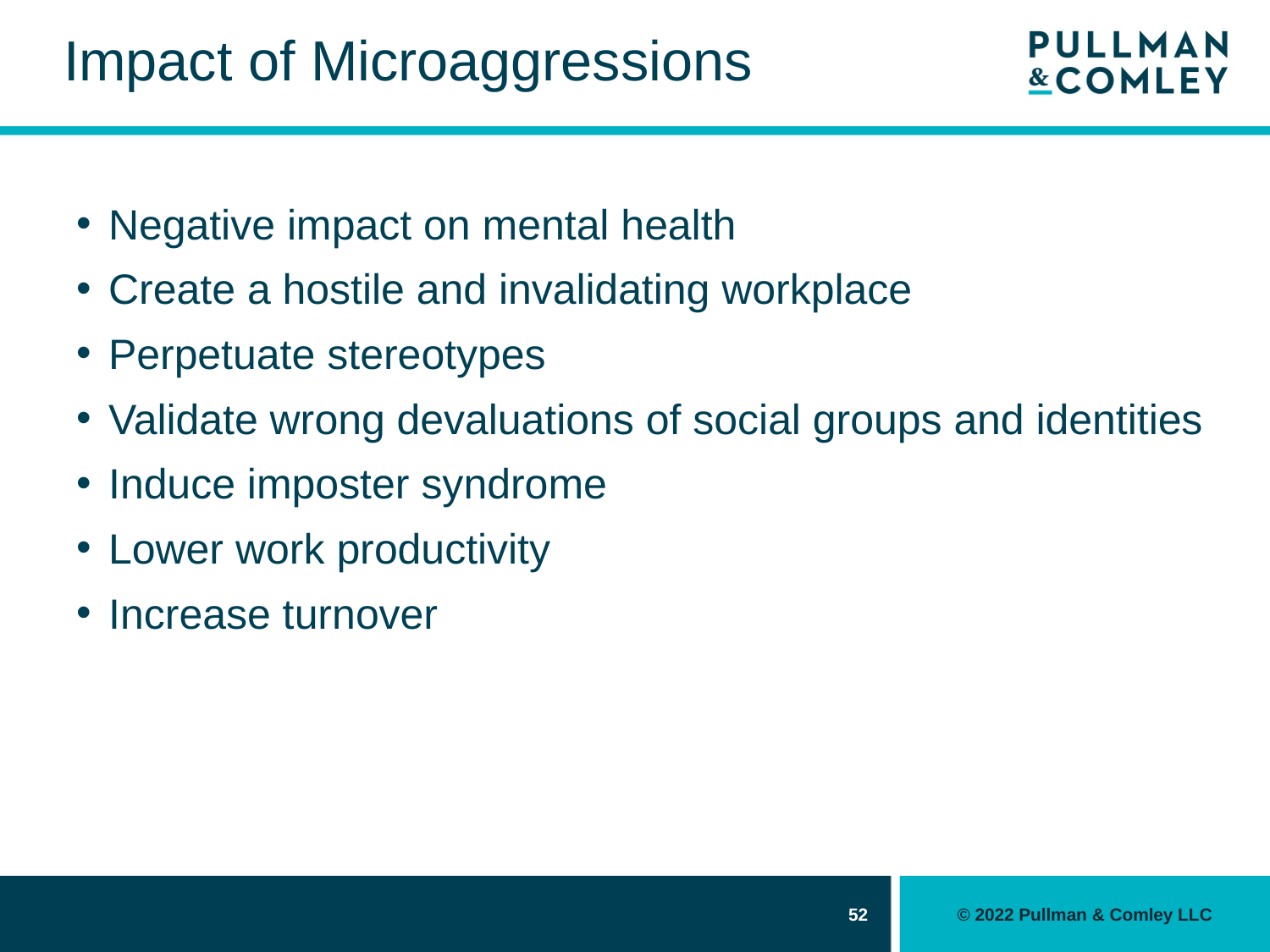

# Impact of Microaggressions
Negative impact on mental health
Create a hostile and invalidating workplace
Perpetuate stereotypes
Validate wrong devaluations of social groups and identities
Induce imposter syndrome
Lower work productivity
Increase turnover
52
© 2022 Pullman & Comley LLC